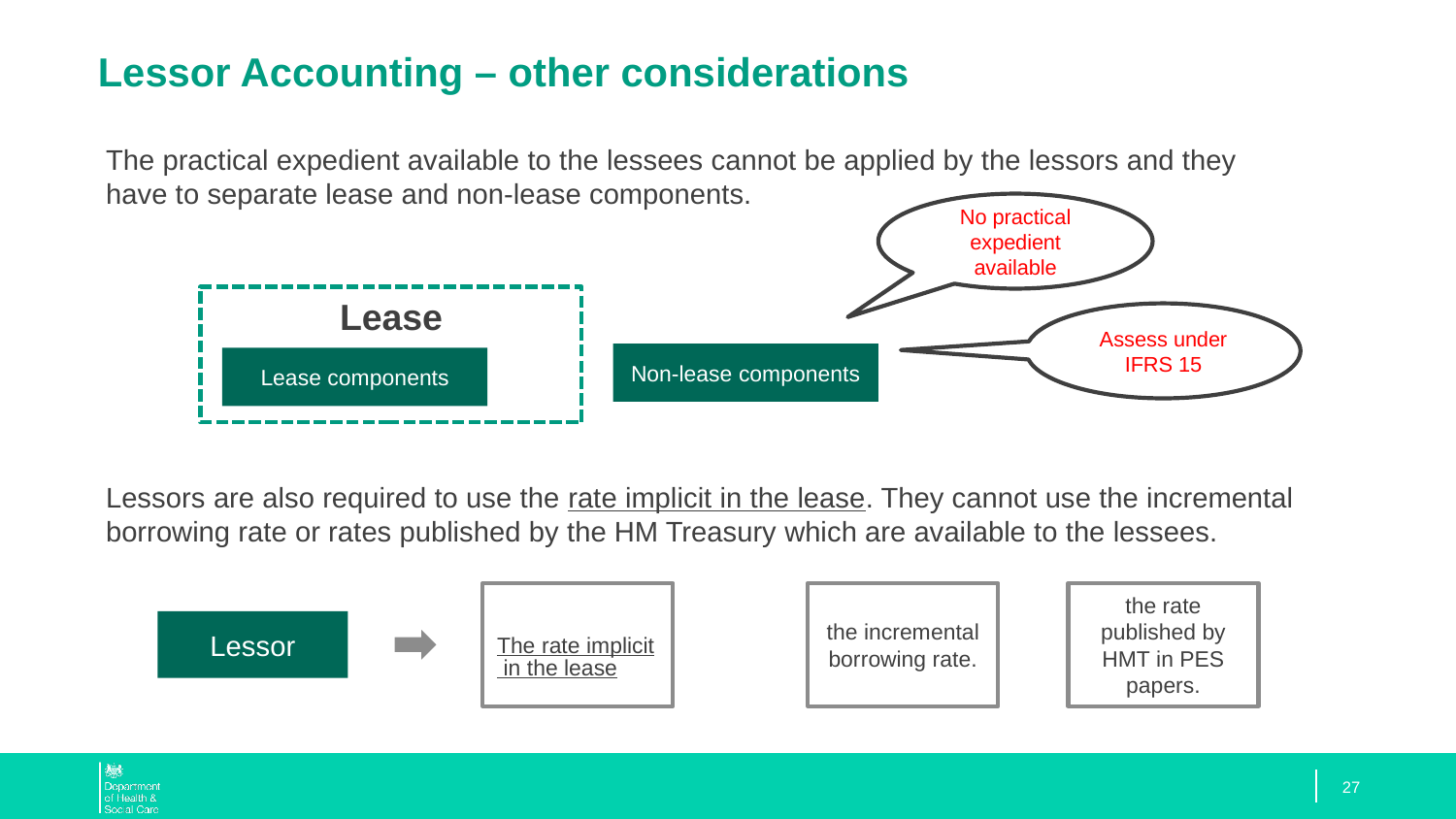

# Lessor Accounting – other considerations
The practical expedient available to the lessees cannot be applied by the lessors and they have to separate lease and non-lease components.
No practical expedient available
Lease
Assess under IFRS 15
Non-lease components
Lease components
Lessors are also required to use the rate implicit in the lease. They cannot use the incremental borrowing rate or rates published by the HM Treasury which are available to the lessees.

The rate implicit in the lease
the incremental borrowing rate.
the rate published by HMT in PES papers.
Lessor